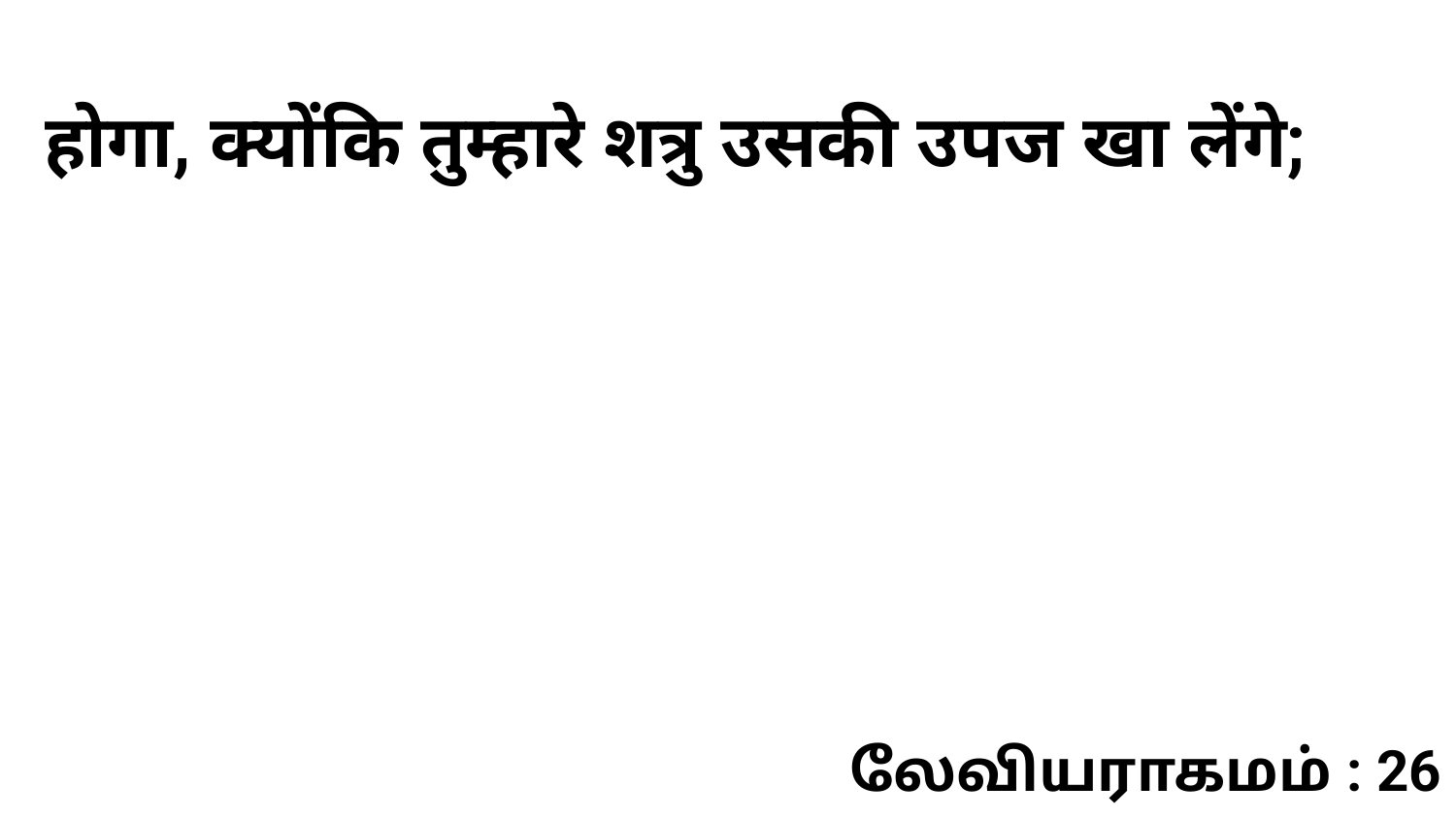

होगा, क्योंकि तुम्हारे शत्रु उसकी उपज खा लेंगे;
லேவியராகமம் : 26